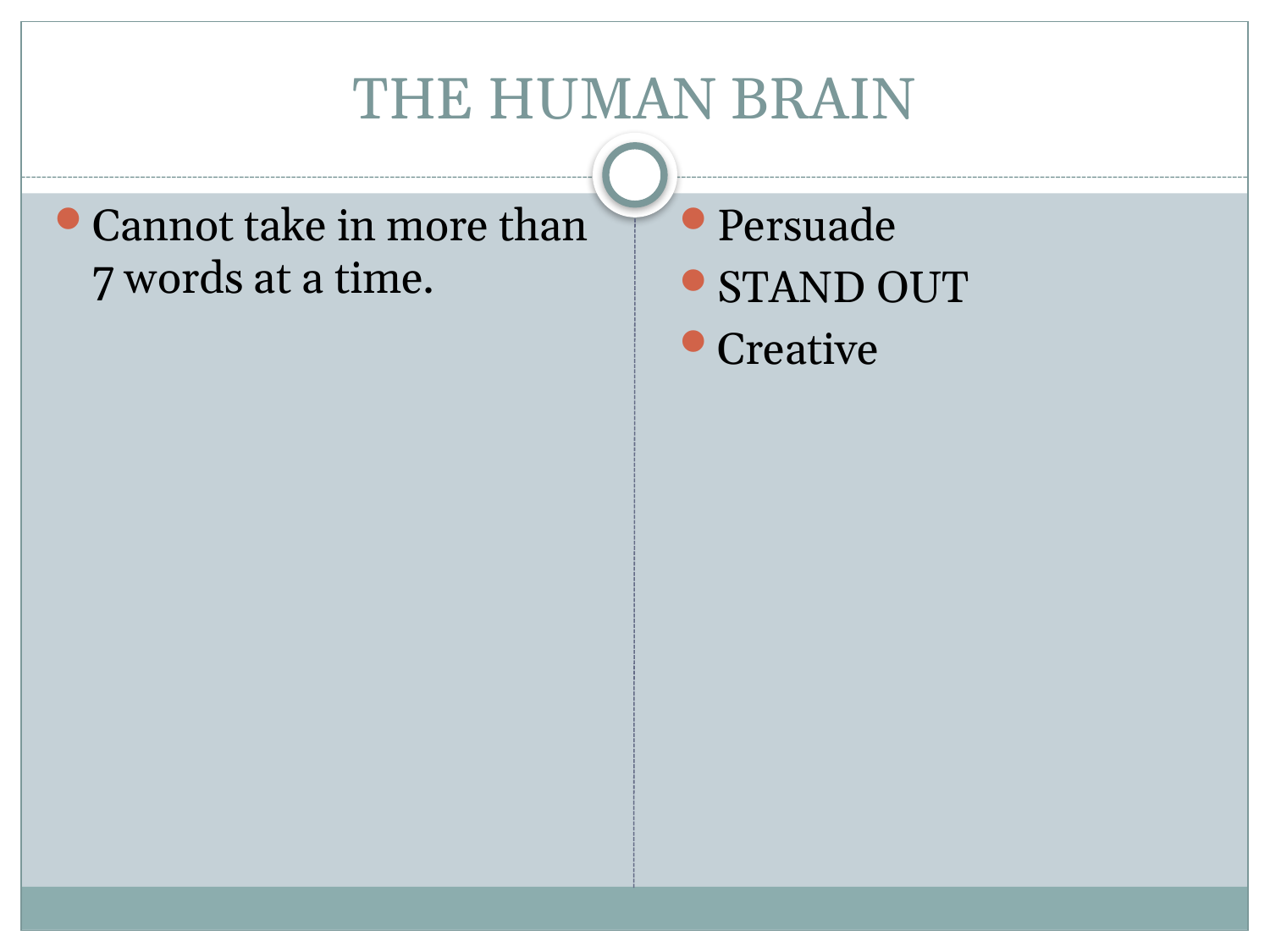

# THE HUMAN BRAIN
Cannot take in more than 7 words at a time.

Persuade
STAND OUT
Creative